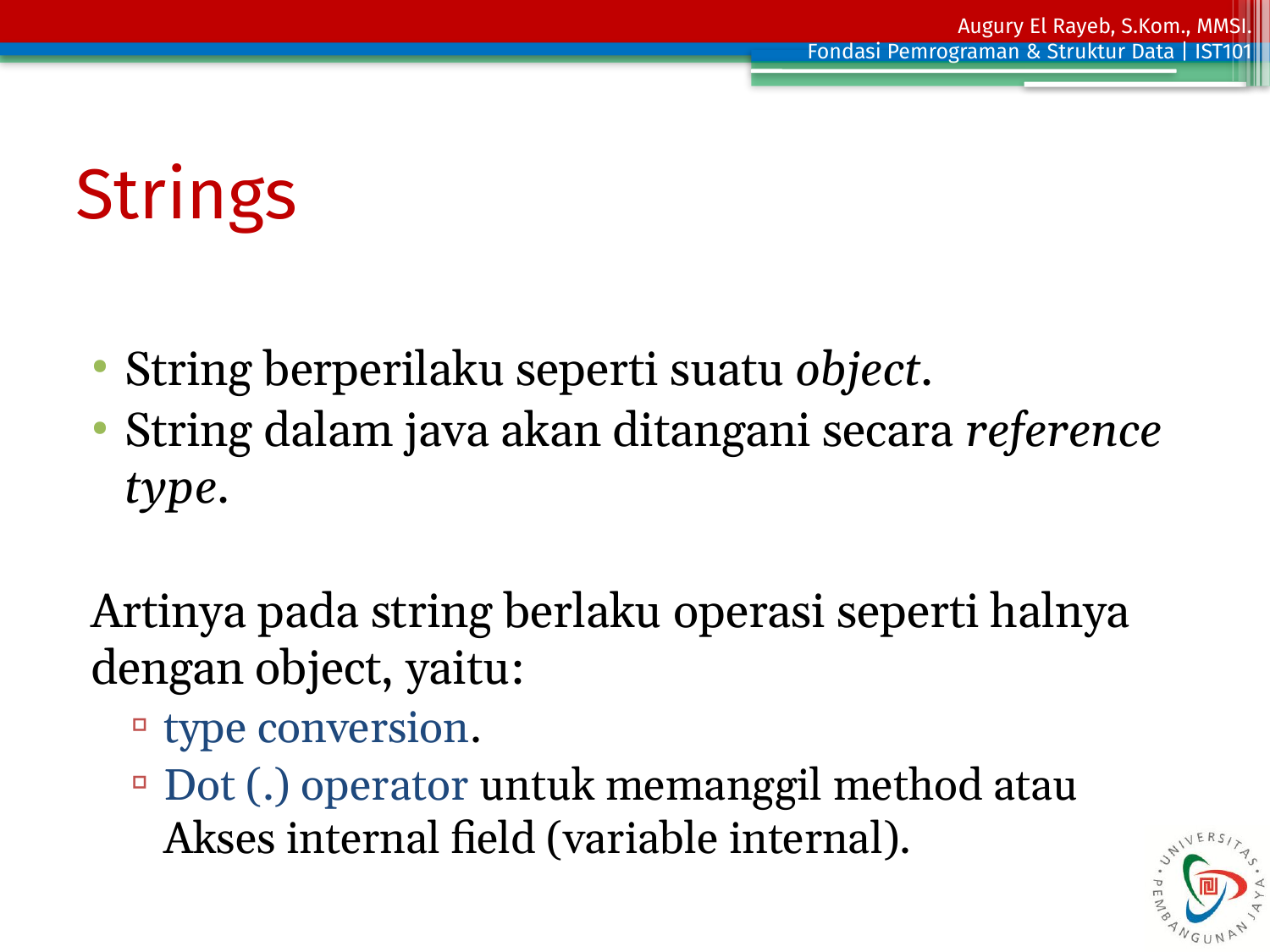

# Strings

String berperilaku seperti suatu object.
String dalam java akan ditangani secara reference type.

Artinya pada string berlaku operasi seperti halnya dengan object, yaitu:
type conversion.
Dot (.) operator untuk memanggil method atau Akses internal field (variable internal).